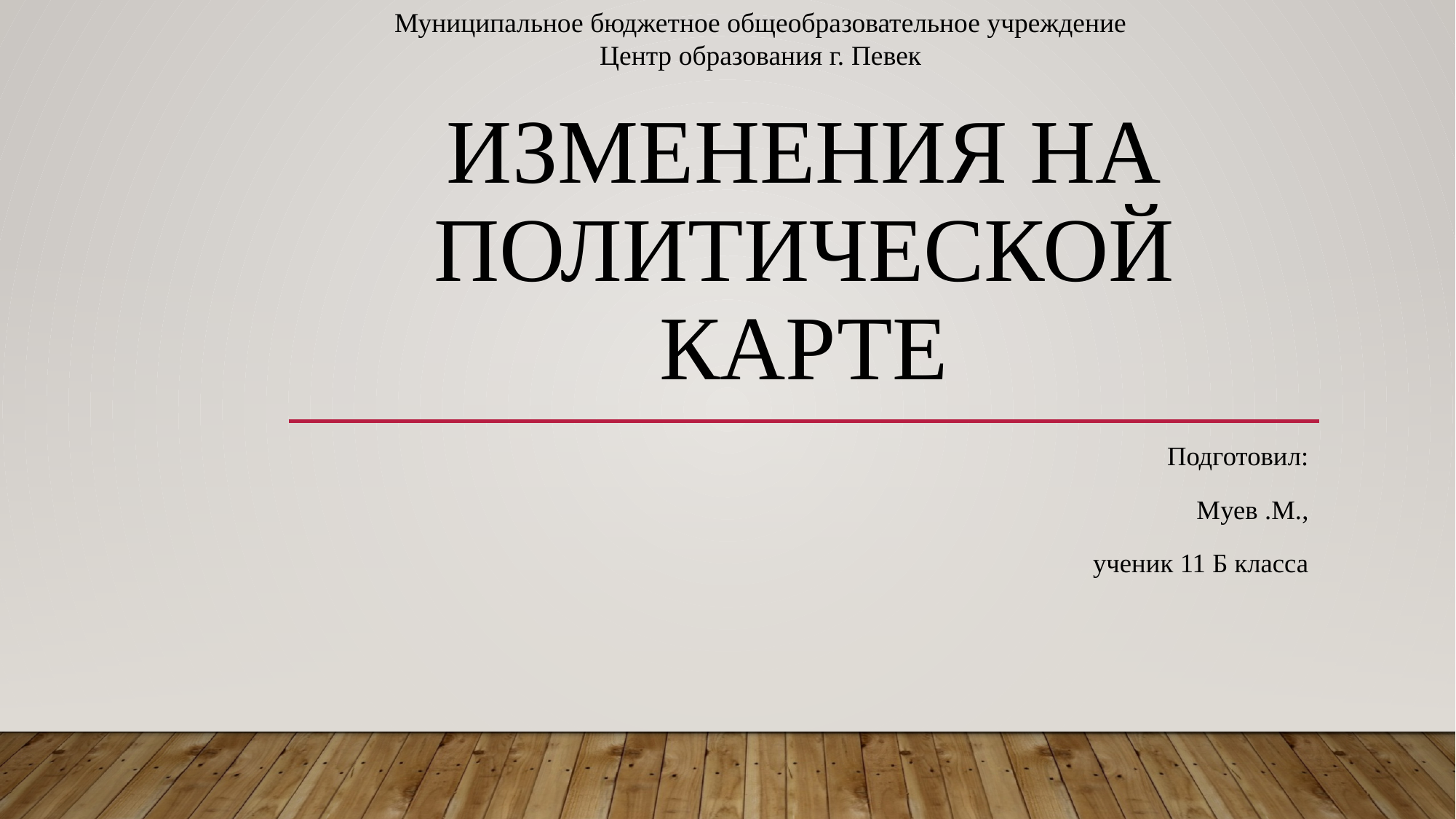

Муниципальное бюджетное общеобразовательное учреждение Центр образования г. Певек
# Изменения на политической карте
Подготовил:
Муев .М.,
ученик 11 Б класса